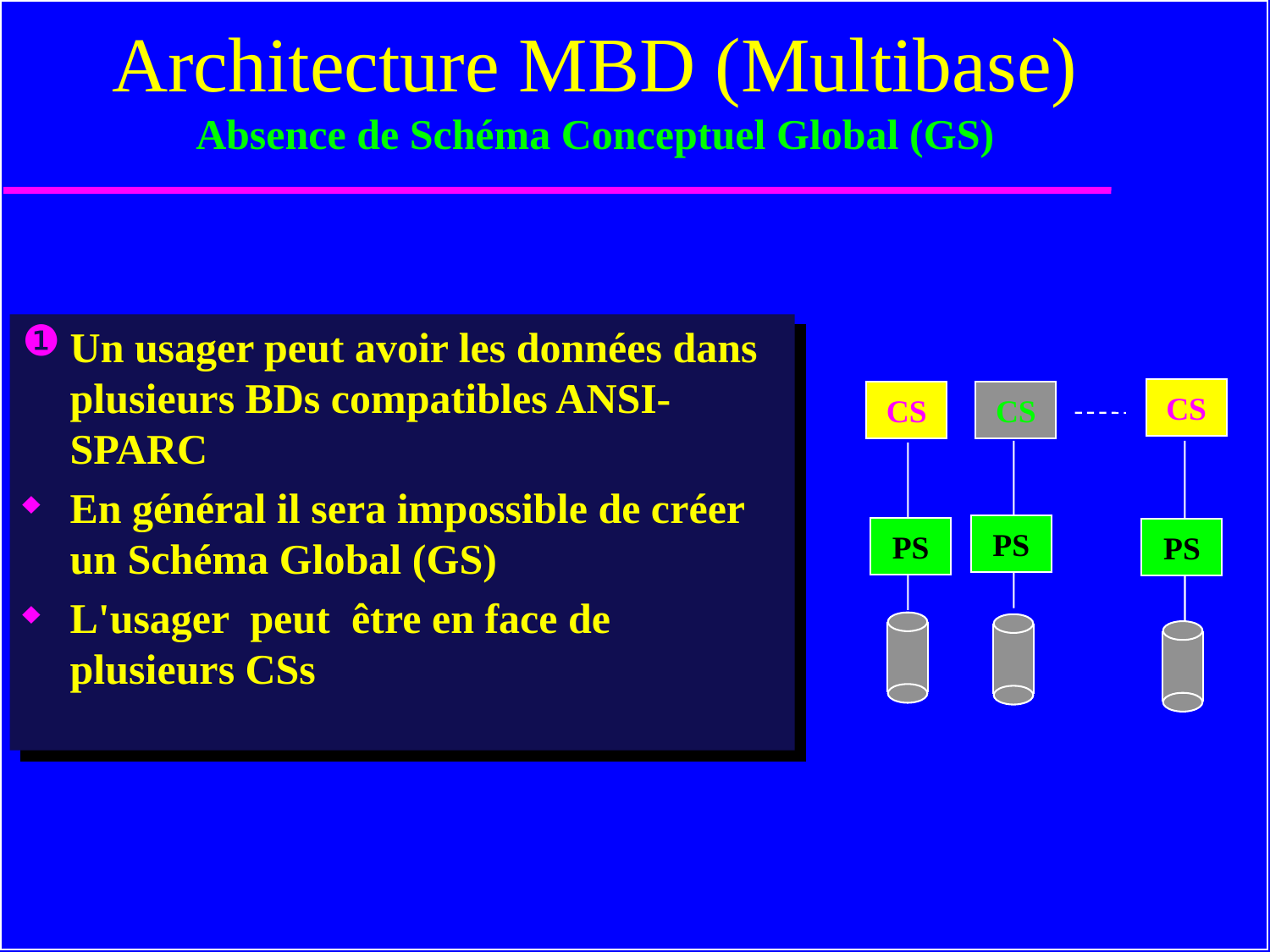

# Architecture MBD (Multibase) Absence de Schéma Conceptuel Global (GS)
Un usager peut avoir les données dans plusieurs BDs compatibles ANSI-SPARC
En général il sera impossible de créer un Schéma Global (GS)
L'usager  peut  être en face de plusieurs CSs
CS
CS
CS

PS
PS
PS